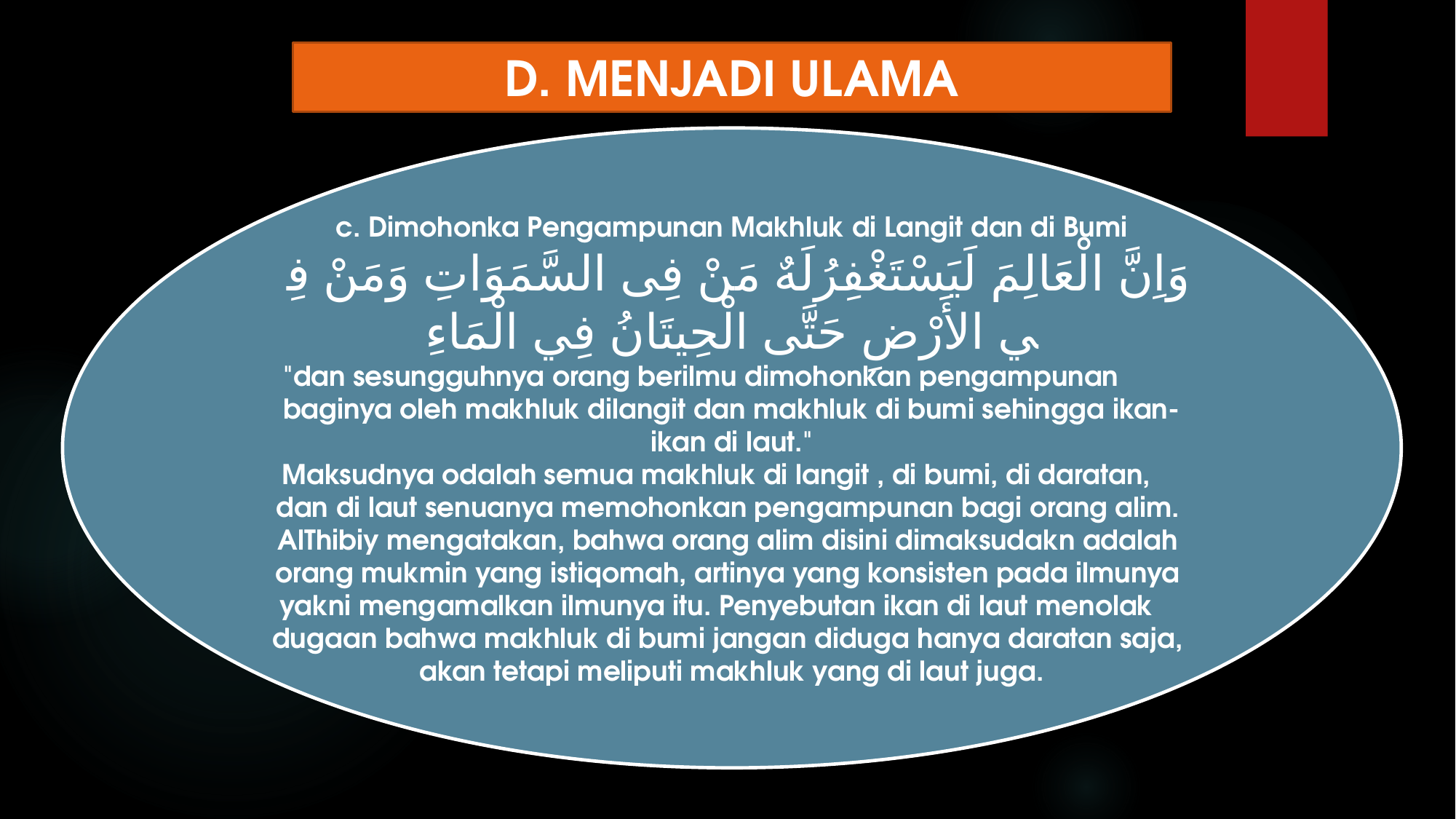

D. MENJADI ULAMA

c. Dimohonka Pengampunan Makhluk di Langit dan di Bumi
 وَاِنَّ الْعَالِمَ لَيَسْتَغْفِرُلَهٌ مَنْ فِى السَّمَوَاتِ وَمَنْ فِي الأَرْضِ حَتَّى الْحِيتَانُ فِي الْمَاءِ
"dan sesungguhnya orang berilmu dimohonkan pengampunan         baginya oleh makhluk dilangit dan makhluk di bumi sehingga ikan-ikan di laut."
Maksudnya odalah semua makhluk di langit , di bumi, di daratan,     dan di laut senuanya memohonkan pengampunan bagi orang alim. AlThibiy mengatakan, bahwa orang alim disini dimaksudakn adalah  orang mukmin yang istiqomah, artinya yang konsisten pada ilmunya yakni mengamalkan ilmunya itu. Penyebutan ikan di laut menolak     dugaan bahwa makhluk di bumi jangan diduga hanya daratan saja, akan tetapi meliputi makhluk yang di laut juga.